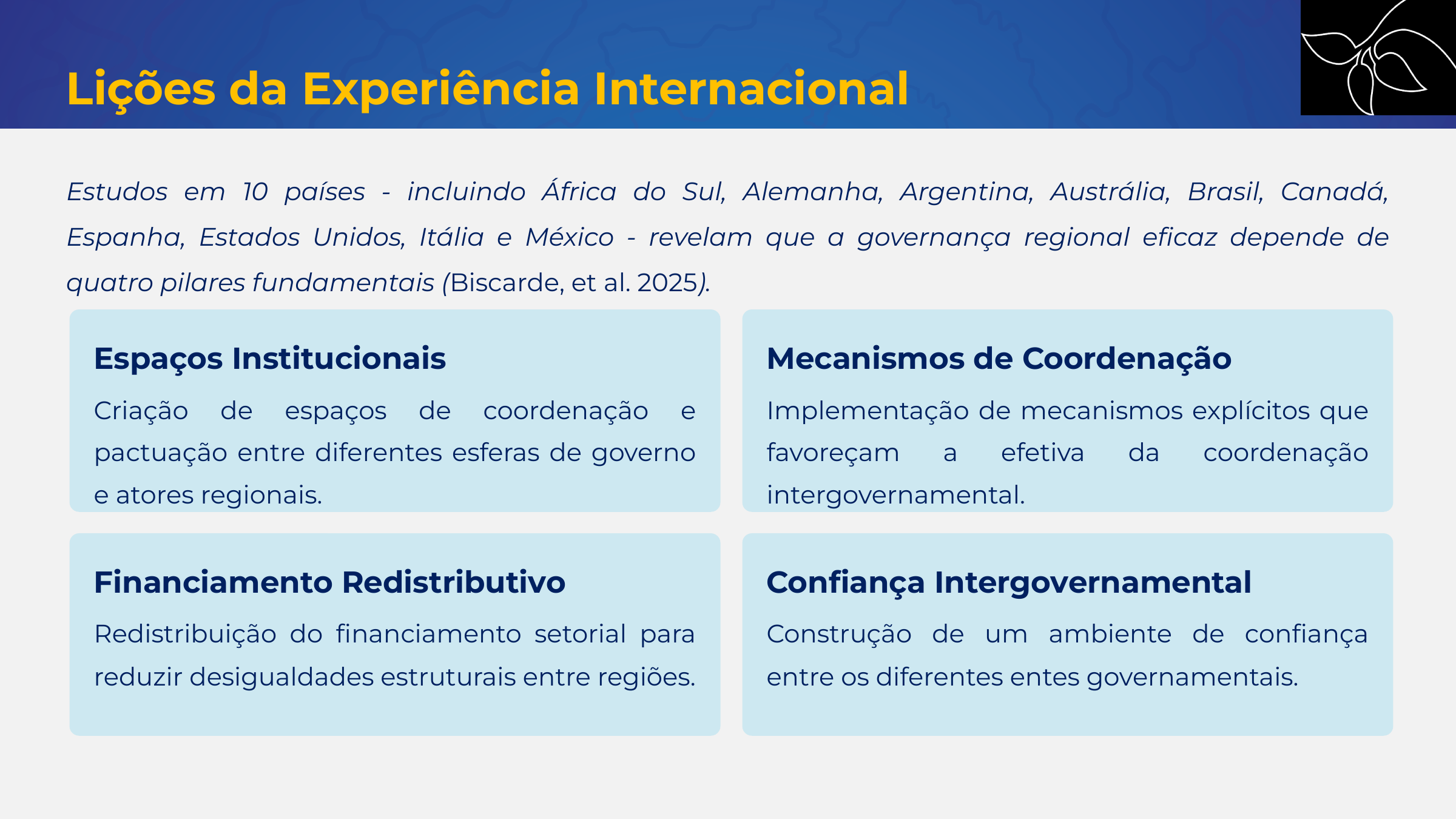

Coordenação Vertical
Coordenação Horizonatl
Lições da Experiência Internacional
Estudos em 10 países - incluindo África do Sul, Alemanha, Argentina, Austrália, Brasil, Canadá, Espanha, Estados Unidos, Itália e México - revelam que a governança regional eficaz depende de quatro pilares fundamentais (Biscarde, et al. 2025).

Espaços Institucionais
Mecanismos de Coordenação
Criação de espaços de coordenação e pactuação entre diferentes esferas de governo e atores regionais.
Implementação de mecanismos explícitos que favoreçam a efetiva da coordenação intergovernamental.

Financiamento Redistributivo
Confiança Intergovernamental
Redistribuição do financiamento setorial para reduzir desigualdades estruturais entre regiões.
Construção de um ambiente de confiança entre os diferentes entes governamentais.